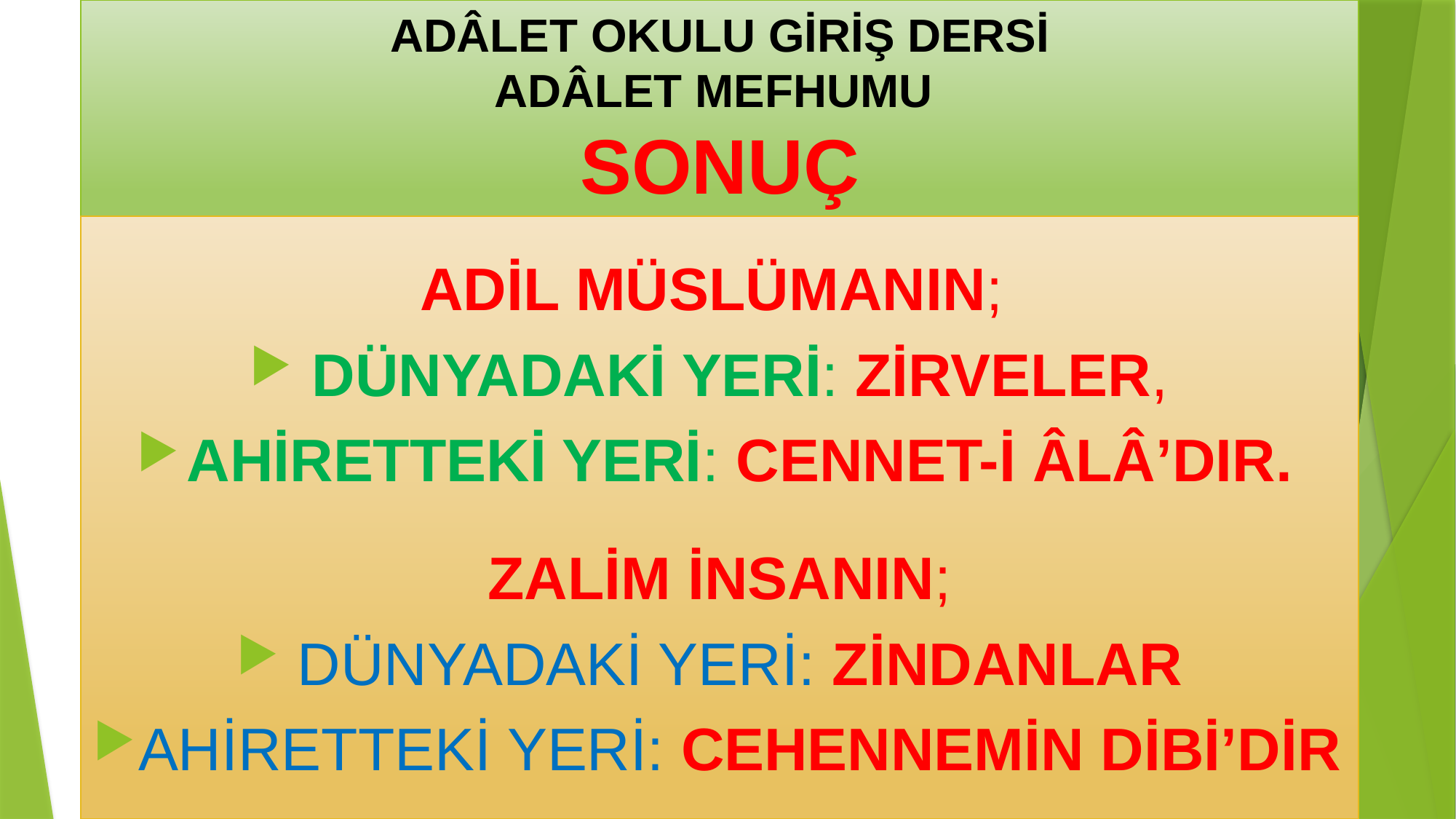

# ADÂLET OKULU GİRİŞ DERSİ ADÂLET MEFHUMU SONUÇ

ADİL MÜSLÜMANIN;
DÜNYADAKİ YERİ: ZİRVELER,
AHİRETTEKİ YERİ: CENNET-İ ÂLÂ’DIR.

ZALİM İNSANIN;
DÜNYADAKİ YERİ: ZİNDANLAR
AHİRETTEKİ YERİ: CEHENNEMİN DİBİ’DİR